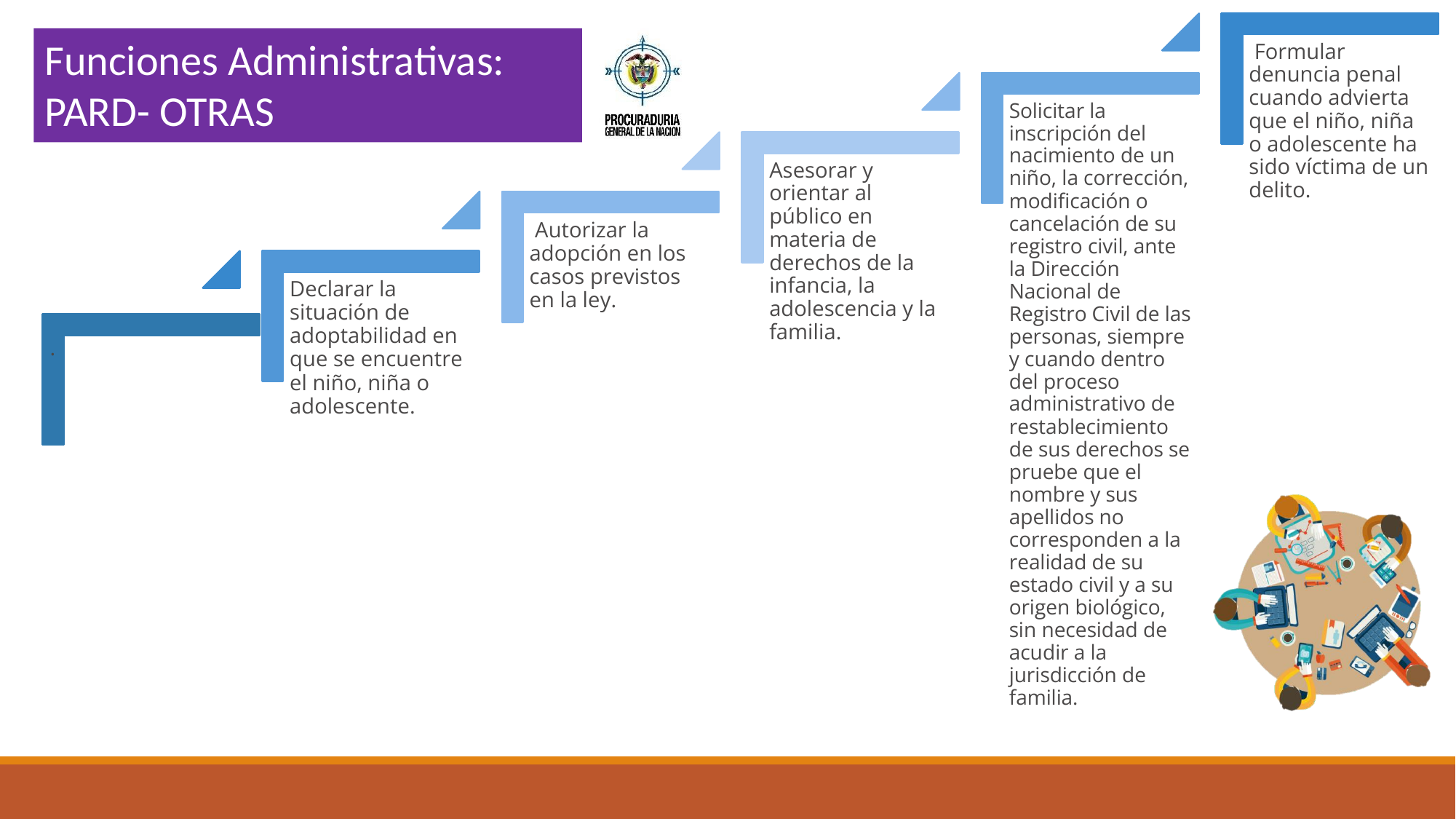

# Funciones Administrativas: PARD- OTRAS

 Formular denuncia penal cuando advierta que el niño, niña o adolescente ha sido víctima de un delito.

Solicitar la inscripción del nacimiento de un niño, la corrección, modificación o cancelación de su registro civil, ante la Dirección Nacional de Registro Civil de las personas, siempre y cuando dentro del proceso administrativo de restablecimiento de sus derechos se pruebe que el nombre y sus apellidos no corresponden a la realidad de su estado civil y a su origen biológico, sin necesidad de acudir a la jurisdicción de familia.

Asesorar y orientar al público en materia de derechos de la infancia, la adolescencia y la familia.

 Autorizar la adopción en los casos previstos en la ley.

Declarar la situación de adoptabilidad en que se encuentre el niño, niña o adolescente.

.